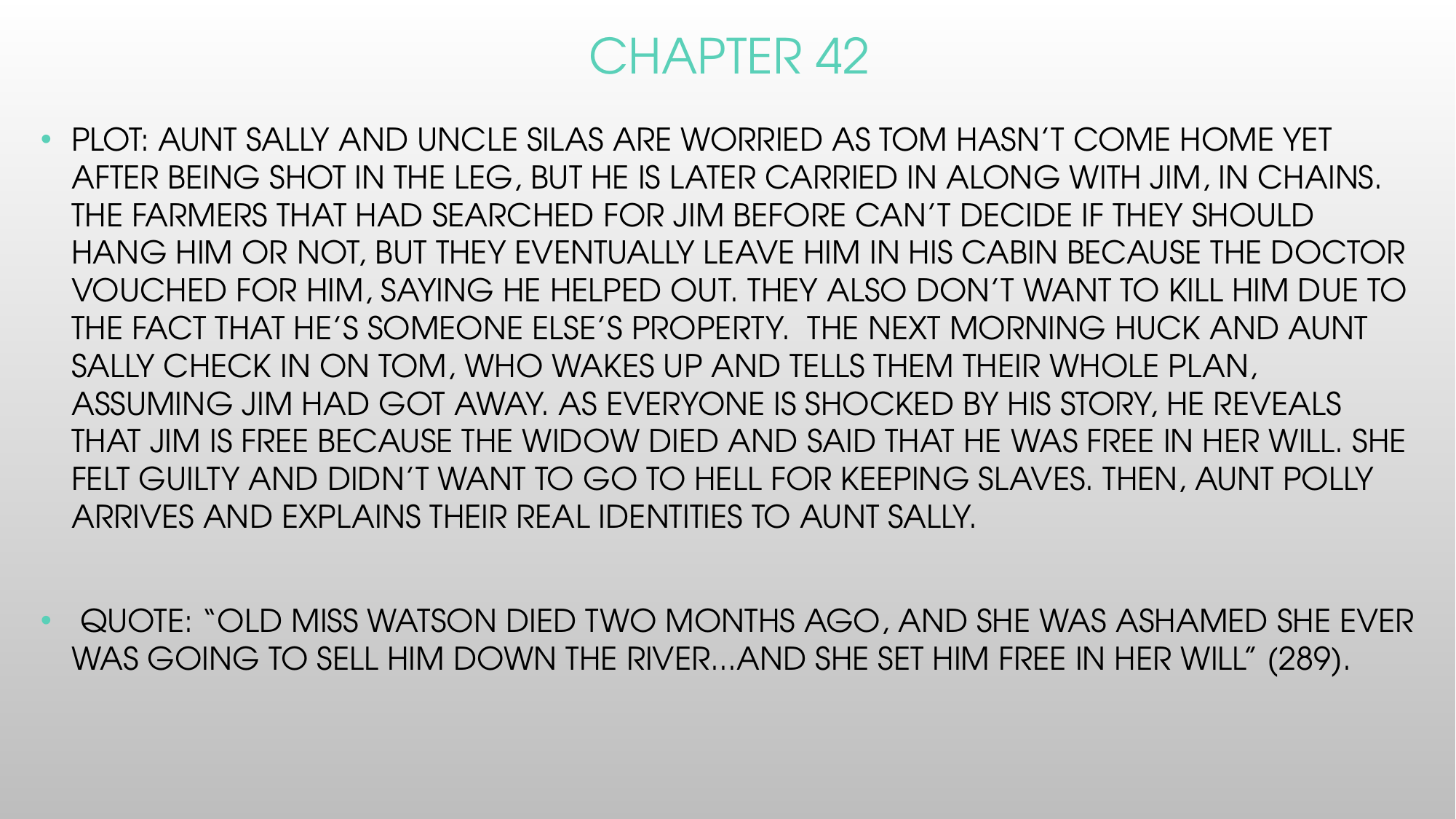

# Chapter 42
Plot: Aunt Sally and Uncle Silas are worried as Tom hasn’t come home yet after being shot in the leg, but he is later carried in along with Jim, in chains. The farmers that had searched for Jim before can’t decide if they should hang him or not, but they eventually leave him in his cabin because the doctor vouched for him, saying he helped out. They also don’t want to kill him due to the fact that he’s someone else’s property.  The next morning Huck and Aunt Sally check in on Tom, who wakes up and tells them their whole plan, assuming Jim had got away. As everyone is shocked by his story, he reveals that Jim is free because the widow died and said that he was free in her will. She felt guilty and didn’t want to go to Hell for keeping slaves. Then, Aunt Polly arrives and explains their real identities to Aunt Sally.

 Quote: “Old Miss Watson died two months ago, and she was ashamed she ever was going to sell him down the river...and she set him free in her will” (289).